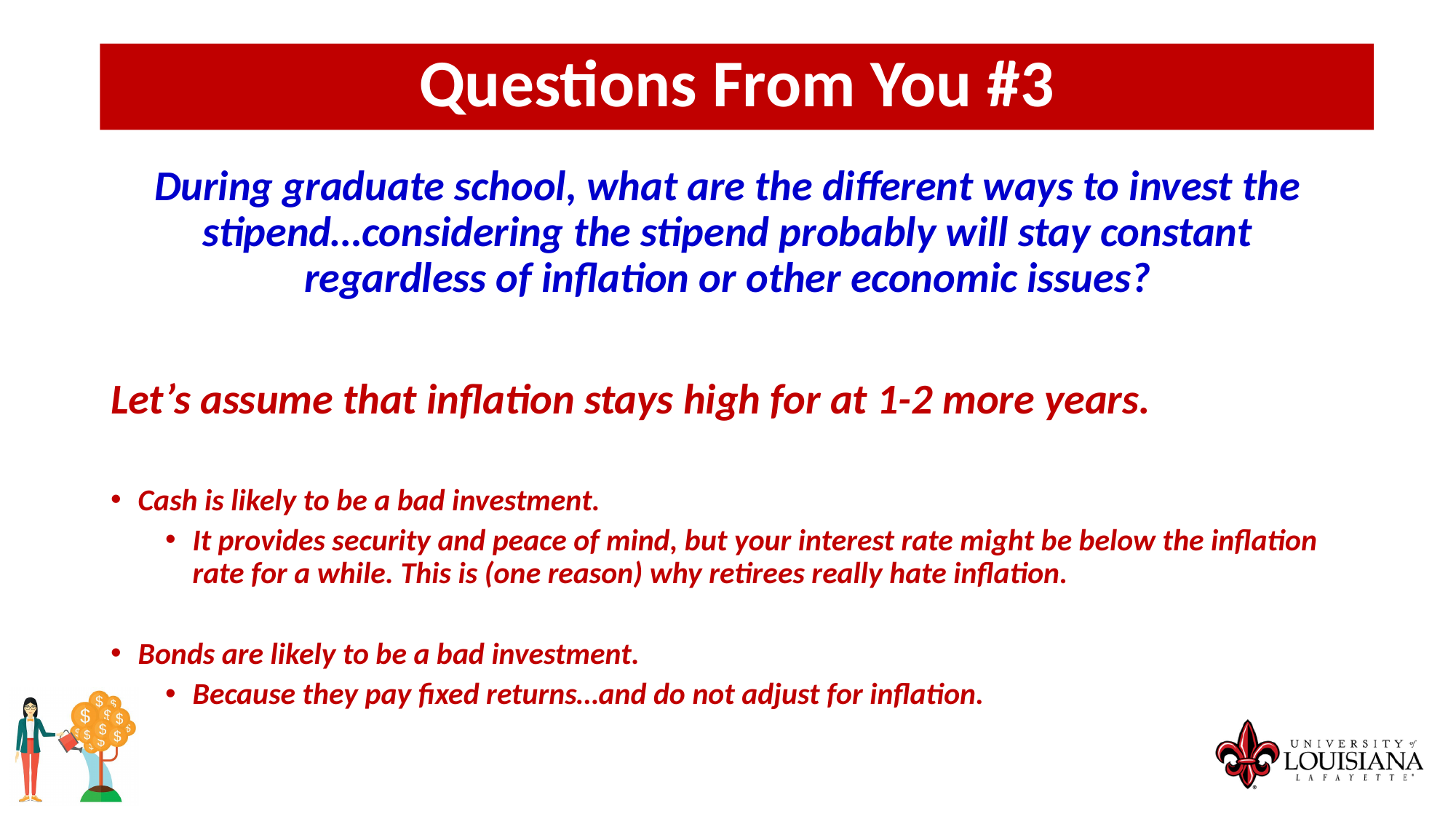

Questions From You #3
During graduate school, what are the different ways to invest the stipend…considering the stipend probably will stay constant regardless of inflation or other economic issues?

Let’s assume that inflation stays high for at 1-2 more years.
Cash is likely to be a bad investment.
It provides security and peace of mind, but your interest rate might be below the inflation rate for a while. This is (one reason) why retirees really hate inflation.
Bonds are likely to be a bad investment.
Because they pay fixed returns…and do not adjust for inflation.